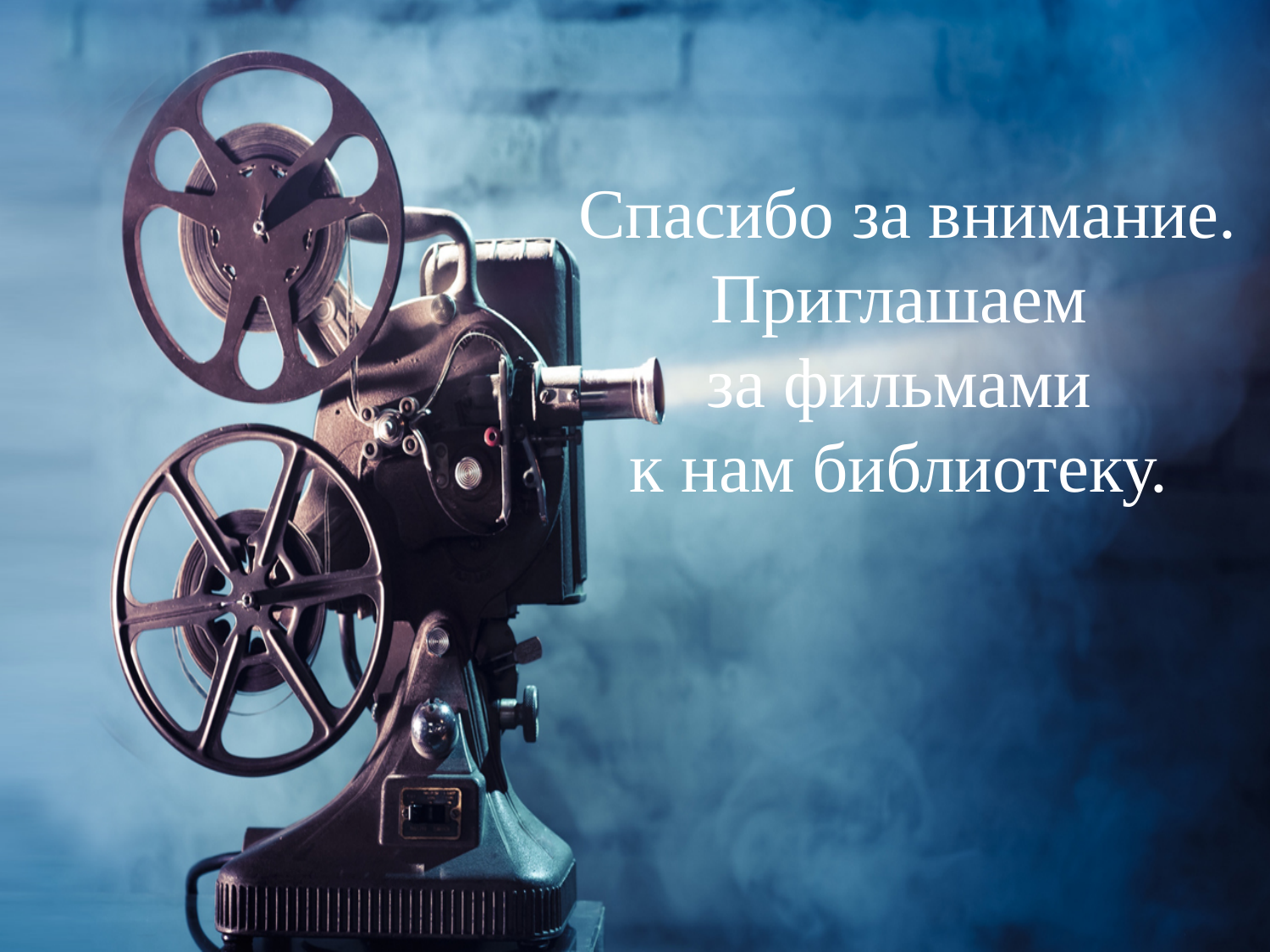

# Спасибо за внимание. Приглашаем за фильмами к нам библиотеку.